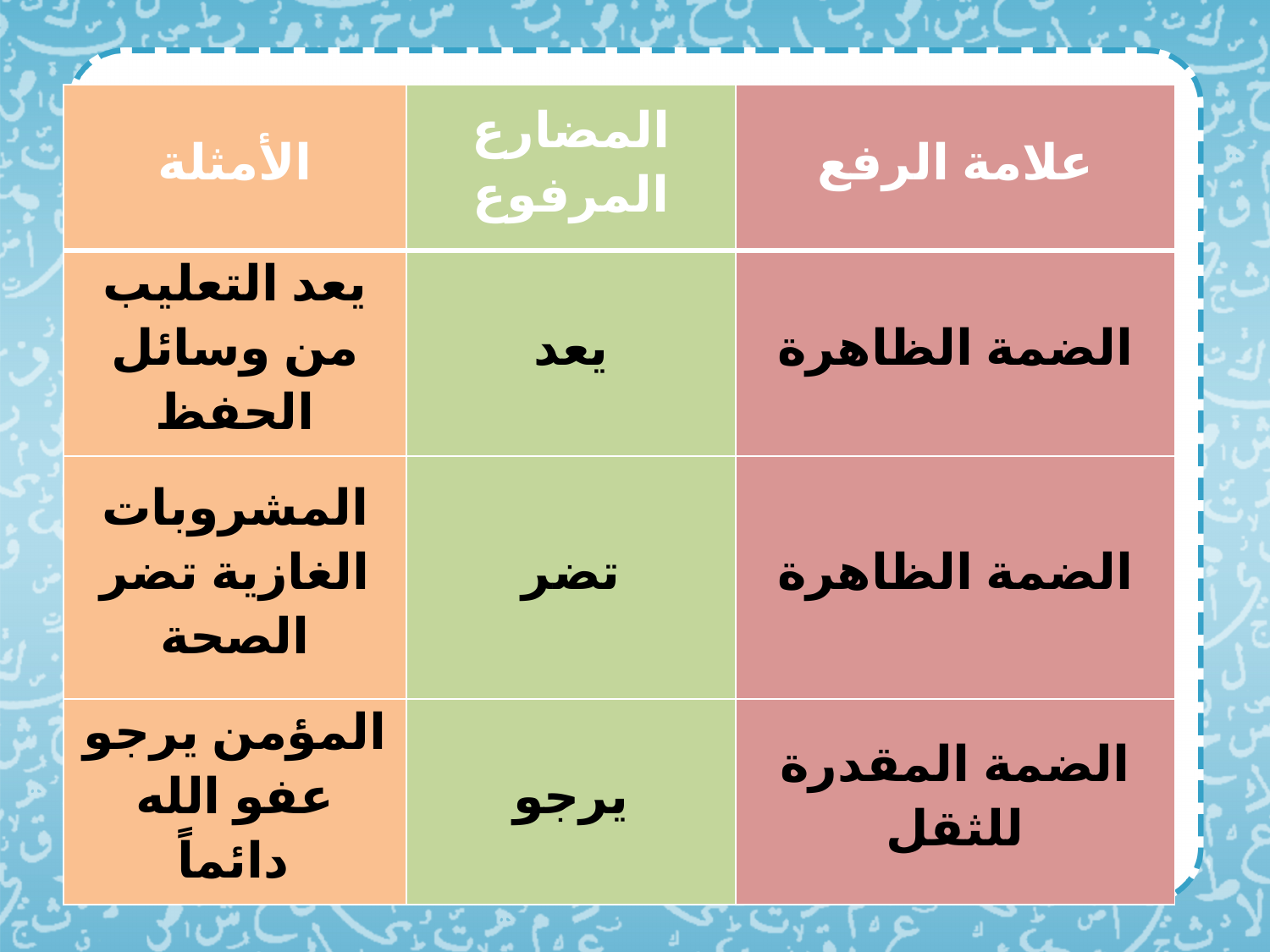

| الأمثلة | المضارع المرفوع | علامة الرفع |
| --- | --- | --- |
| يعد التعليب من وسائل الحفظ | يعد | الضمة الظاهرة |
| المشروبات الغازية تضر الصحة | تضر | الضمة الظاهرة |
| المؤمن يرجو عفو الله دائماً | يرجو | الضمة المقدرة للثقل |